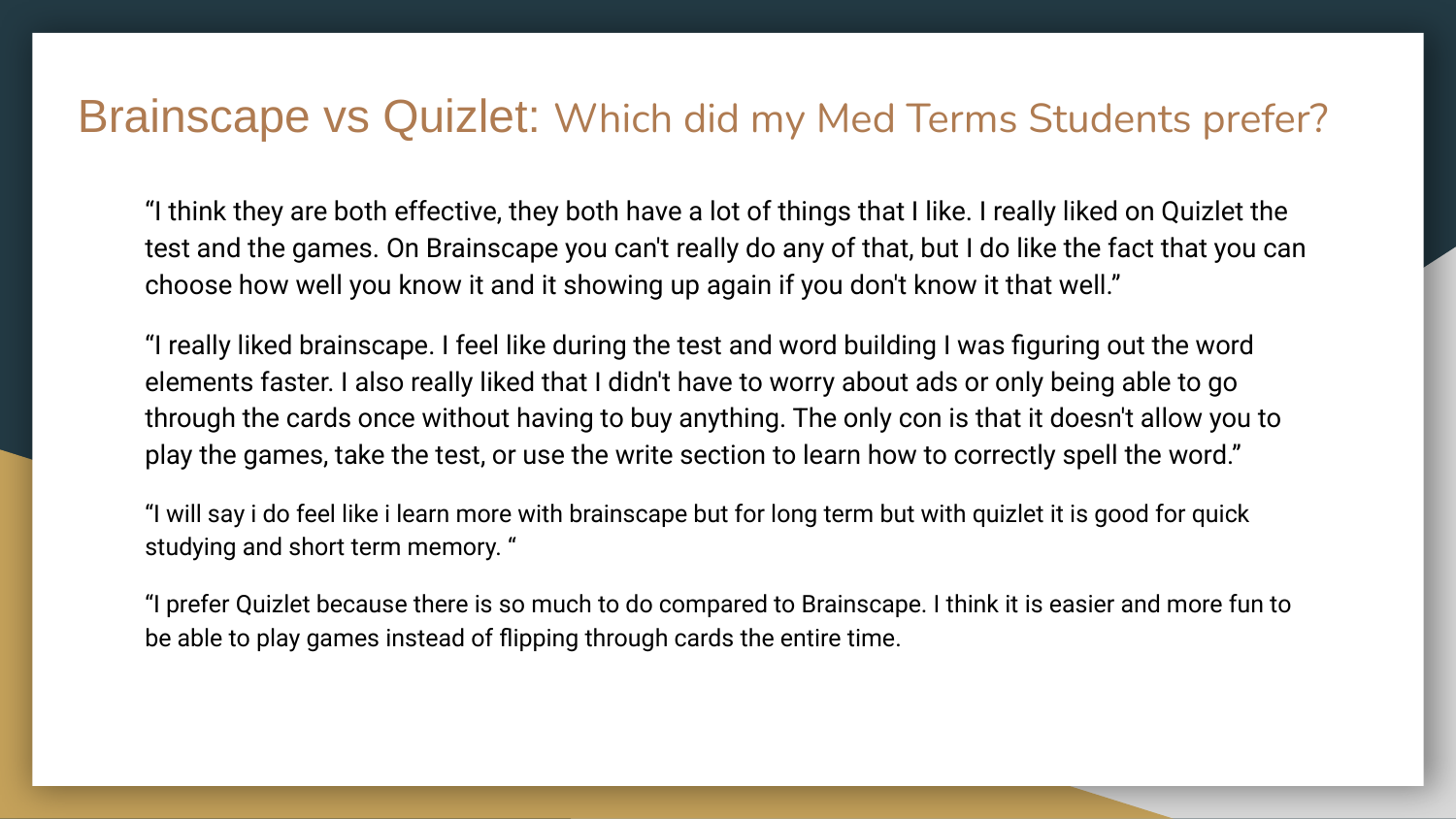

# Brainscape vs Quizlet: Which did my Med Terms Students prefer?
“I think they are both effective, they both have a lot of things that I like. I really liked on Quizlet the test and the games. On Brainscape you can't really do any of that, but I do like the fact that you can choose how well you know it and it showing up again if you don't know it that well.”
“I really liked brainscape. I feel like during the test and word building I was figuring out the word elements faster. I also really liked that I didn't have to worry about ads or only being able to go through the cards once without having to buy anything. The only con is that it doesn't allow you to play the games, take the test, or use the write section to learn how to correctly spell the word.”
“I will say i do feel like i learn more with brainscape but for long term but with quizlet it is good for quick studying and short term memory. “
“I prefer Quizlet because there is so much to do compared to Brainscape. I think it is easier and more fun to be able to play games instead of flipping through cards the entire time.